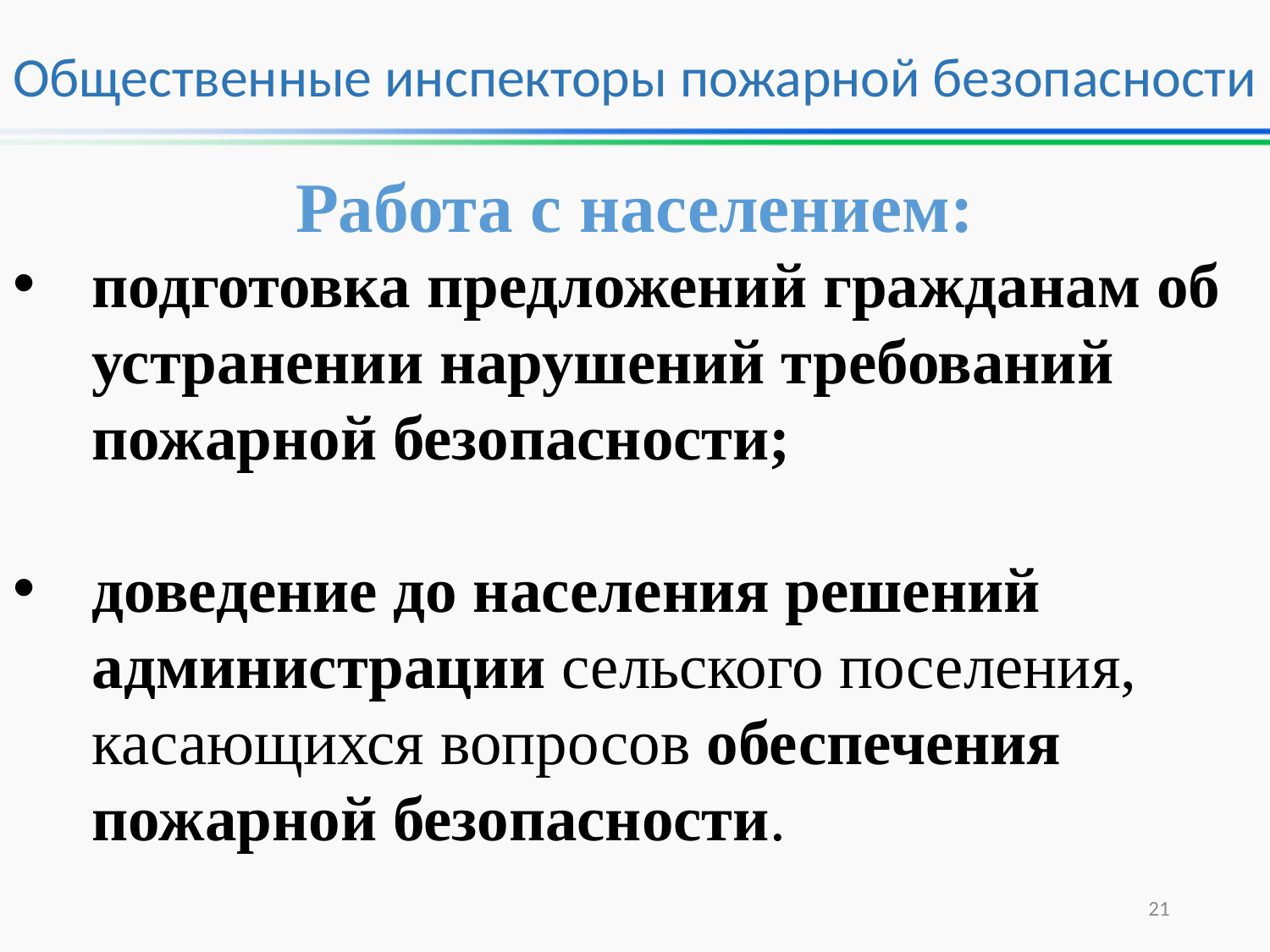

Общественные инспекторы пожарной безопасности
Работа с населением:
подготовка предложений гражданам об устранении нарушений требований пожарной безопасности;

доведение до населения решений администрации сельского поселения, касающихся вопросов обеспечения пожарной безопасности.

21